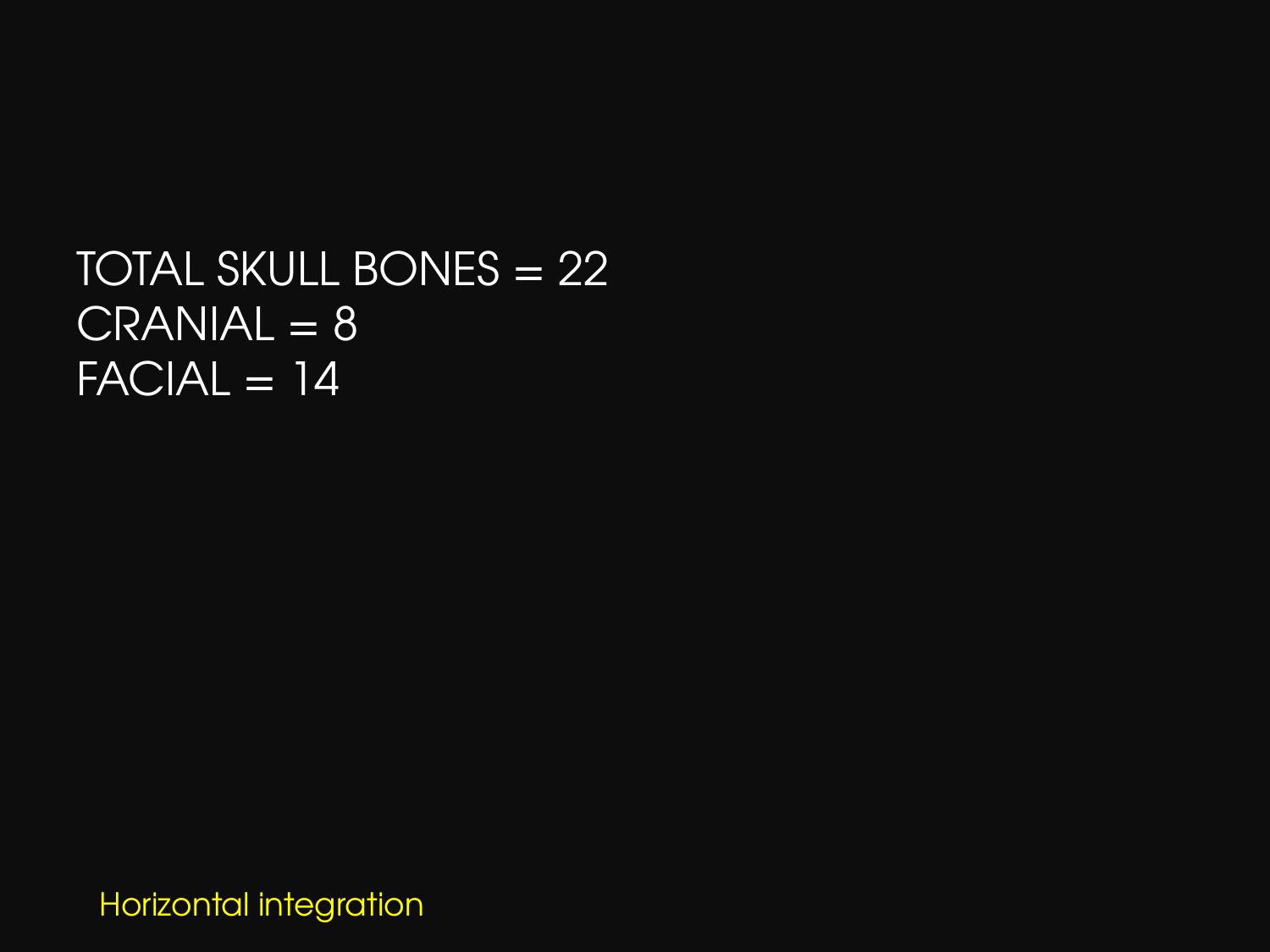

# Total skull bones = 22 Cranial = 8 Facial = 14
Horizontal integration